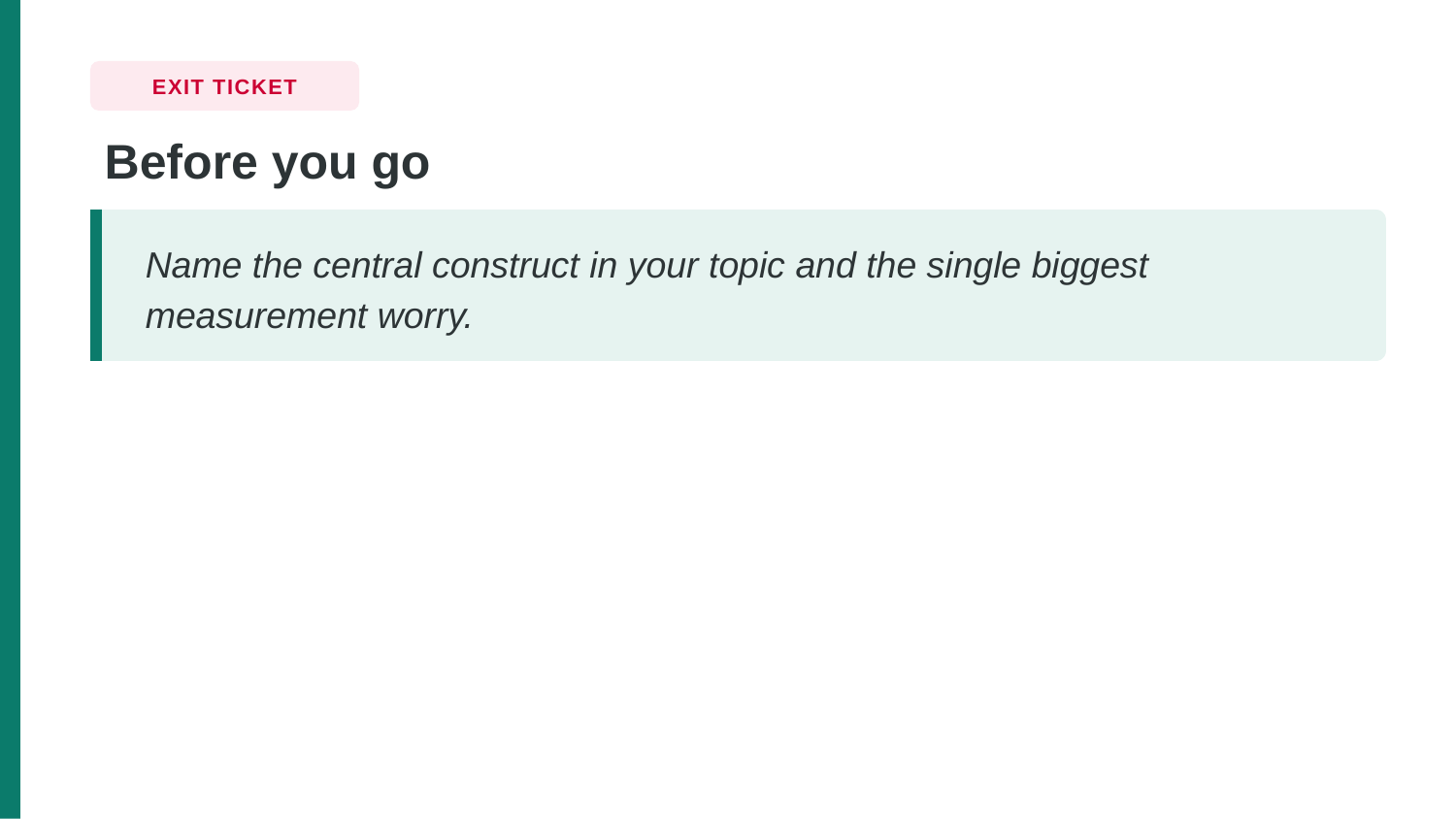

EXIT TICKET
Before you go

Name the central construct in your topic and the single biggest measurement worry.